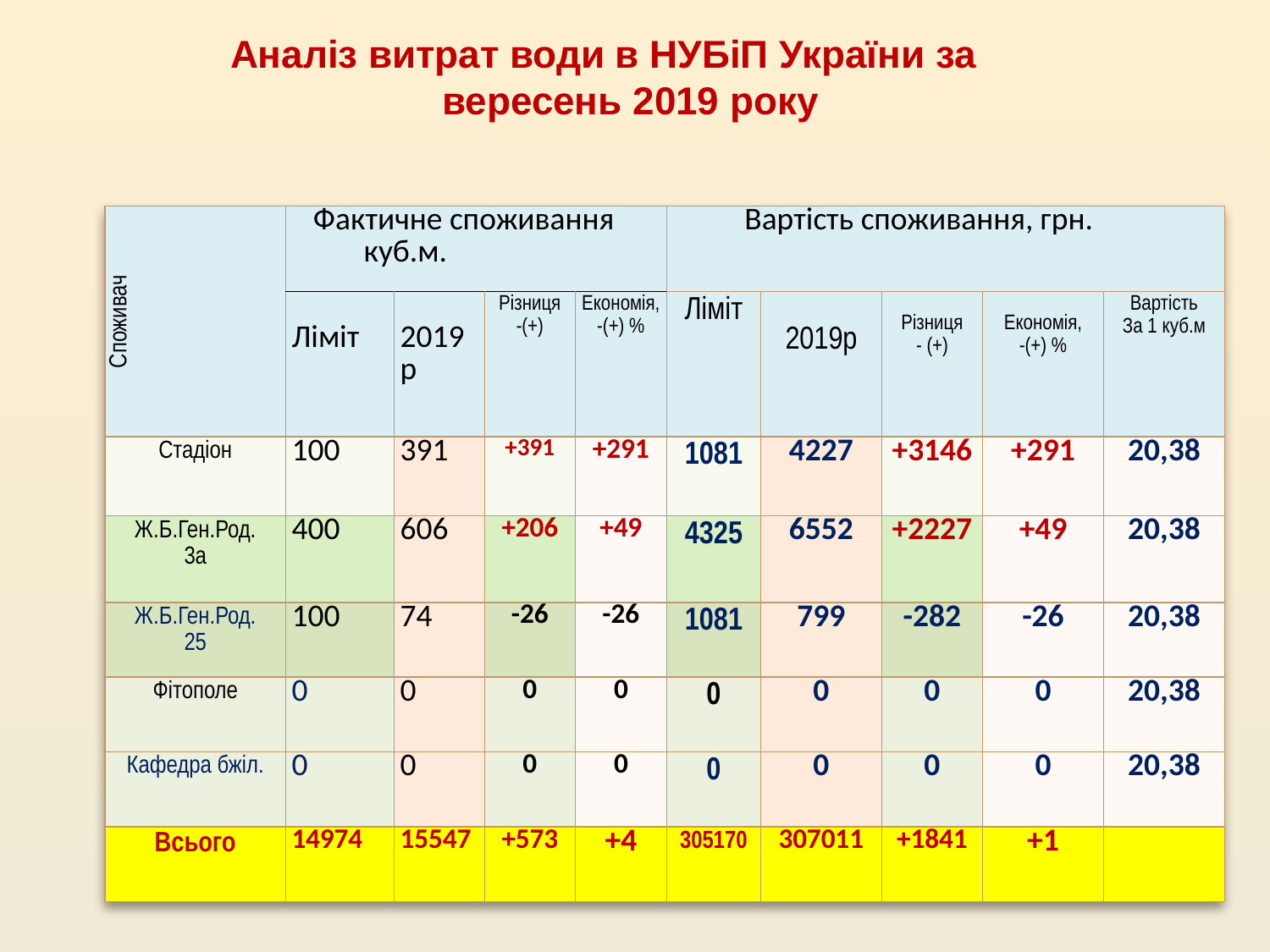

# Аналіз витрат води в НУБіП України за вересень 2019 року
| Споживач | Фактичне споживання куб.м. |  |  |  | Вартість споживання, грн. |  |  |  |  |
| --- | --- | --- | --- | --- | --- | --- | --- | --- | --- |
|  | Ліміт | 2019р | Різниця -(+) | Економія, -(+) % | Ліміт | 2019р | Різниця - (+) | Економія, -(+) % | Вартість За 1 куб.м |
| Стадіон | 100 | 391 | +391 | +291 | 1081 | 4227 | +3146 | +291 | 20,38 |
| Ж.Б.Ген.Род. 3а | 400 | 606 | +206 | +49 | 4325 | 6552 | +2227 | +49 | 20,38 |
| Ж.Б.Ген.Род. 25 | 100 | 74 | -26 | -26 | 1081 | 799 | -282 | -26 | 20,38 |
| Фітополе | 0 | 0 | 0 | 0 | 0 | 0 | 0 | 0 | 20,38 |
| Кафедра бжіл. | 0 | 0 | 0 | 0 | 0 | 0 | 0 | 0 | 20,38 |
| Всього | 14974 | 15547 | +573 | +4 | 305170 | 307011 | +1841 | +1 |  |